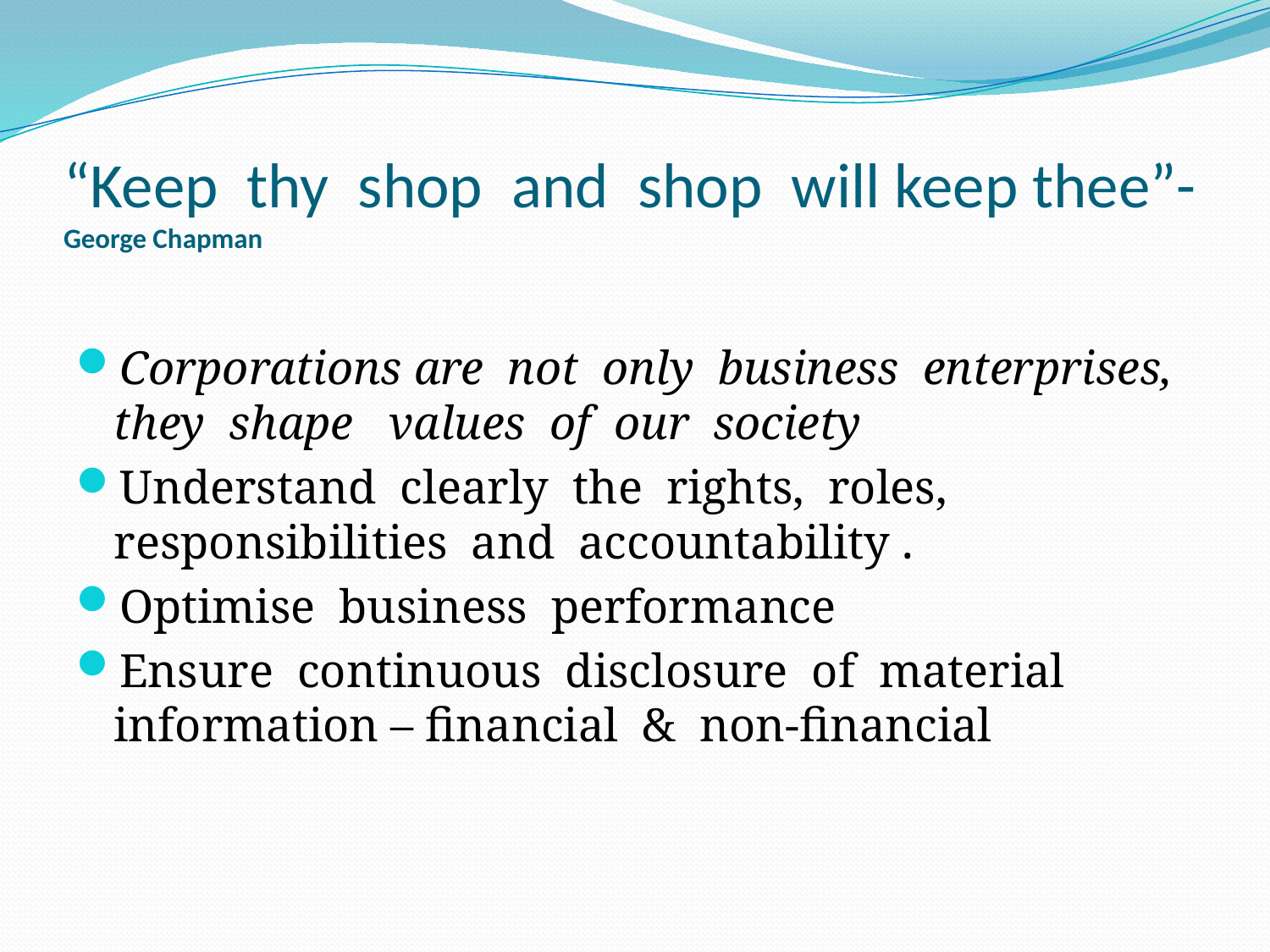

# “Keep  thy  shop  and  shop  will keep thee”- George Chapman

Corporations are  not  only  business  enterprises,  they  shape   values  of  our  society
Understand  clearly  the  rights,  roles, responsibilities  and  accountability .
Optimise  business  performance
Ensure  continuous  disclosure  of  material  information – financial  &  non-financial